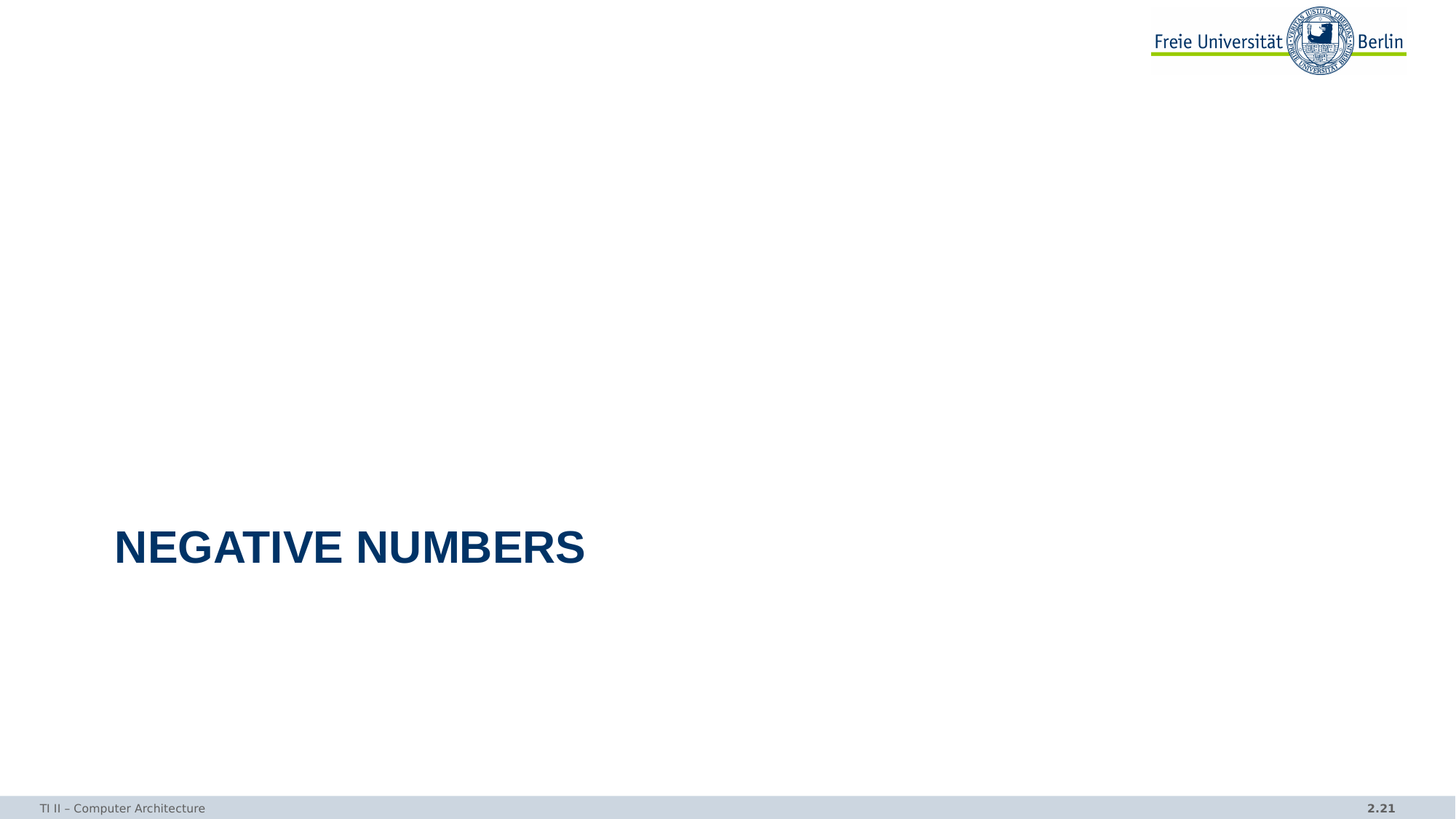

# Negative Numbers
TI II – Computer Architecture